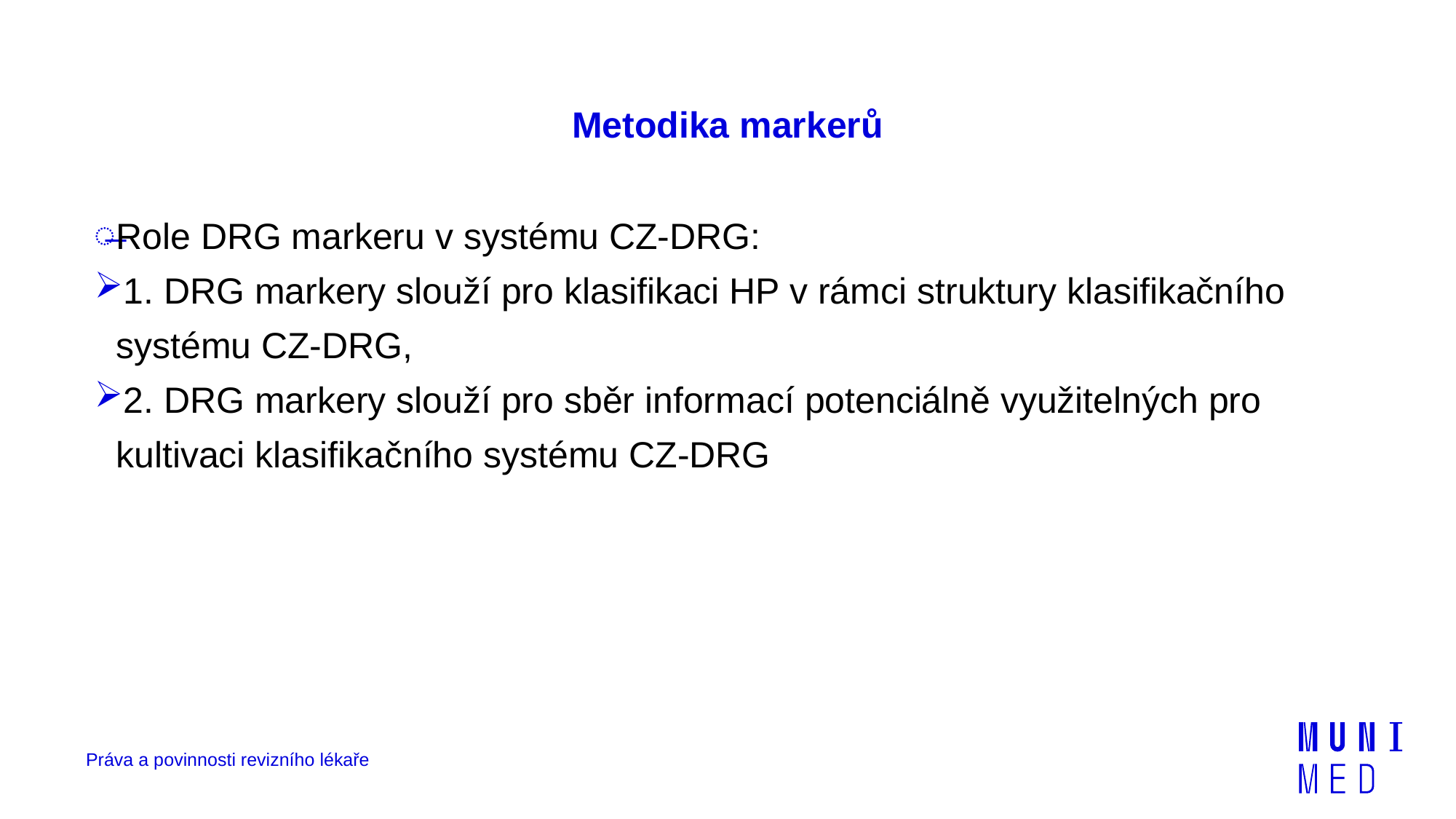

# Metodika markerů
Role DRG markeru v systému CZ-DRG:
1. DRG markery slouží pro klasifikaci HP v rámci struktury klasifikačního systému CZ-DRG,
2. DRG markery slouží pro sběr informací potenciálně využitelných pro kultivaci klasifikačního systému CZ-DRG
Práva a povinnosti revizního lékaře